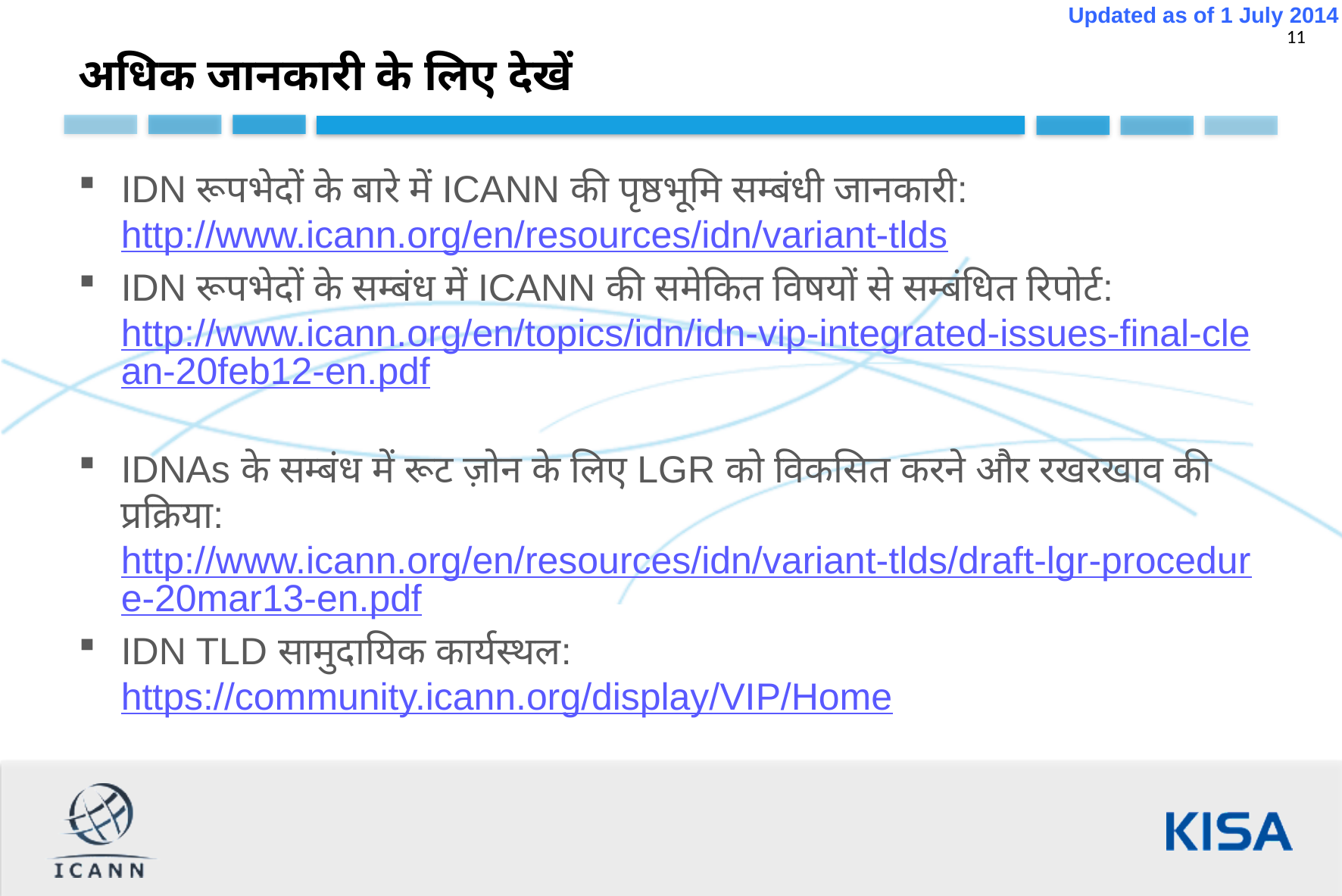

अधिक जानकारी के लिए देखें
IDN रूपभेदों के बारे में ICANN की पृष्ठभूमि सम्बंधी जानकारी: http://www.icann.org/en/resources/idn/variant-tlds
IDN रूपभेदों के सम्बंध में ICANN की समेकित विषयों से सम्बंधित रिपोर्ट: http://www.icann.org/en/topics/idn/idn-vip-integrated-issues-final-clean-20feb12-en.pdf
IDNAs के सम्बंध में रूट ज़ोन के लिए LGR को विकसित करने और रखरखाव की प्रक्रिया: http://www.icann.org/en/resources/idn/variant-tlds/draft-lgr-procedure-20mar13-en.pdf
IDN TLD सामुदायिक कार्यस्थल: https://community.icann.org/display/VIP/Home